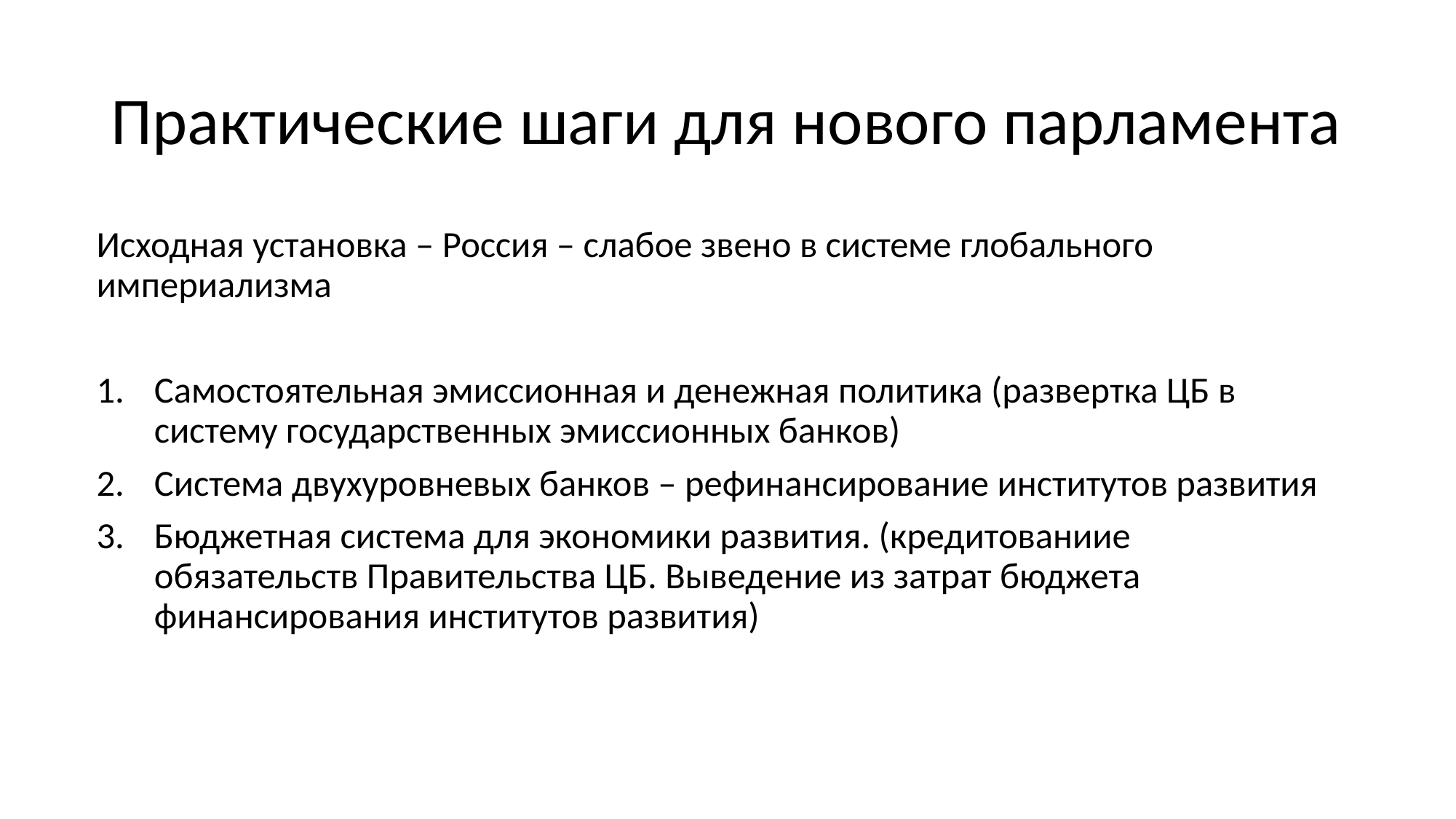

# Практические шаги для нового парламента

Исходная установка – Россия – слабое звено в системе глобального империализма

Самостоятельная эмиссионная и денежная политика (развертка ЦБ в систему государственных эмиссионных банков)
Система двухуровневых банков – рефинансирование институтов развития
Бюджетная система для экономики развития. (кредитованиие обязательств Правительства ЦБ. Выведение из затрат бюджета финансирования институтов развития)